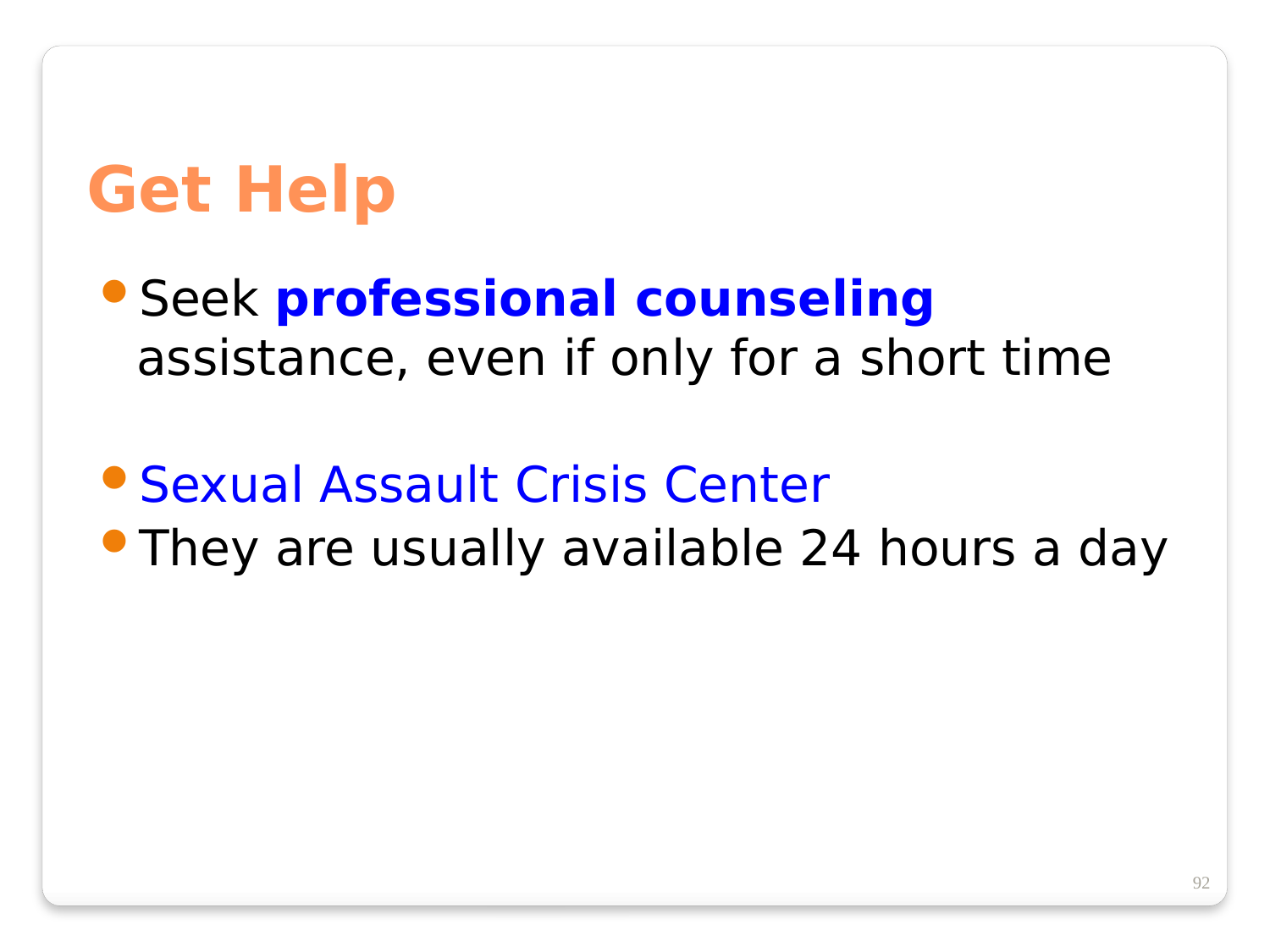

Get Help
Seek professional counseling assistance, even if only for a short time

Sexual Assault Crisis Center
They are usually available 24 hours a day

92